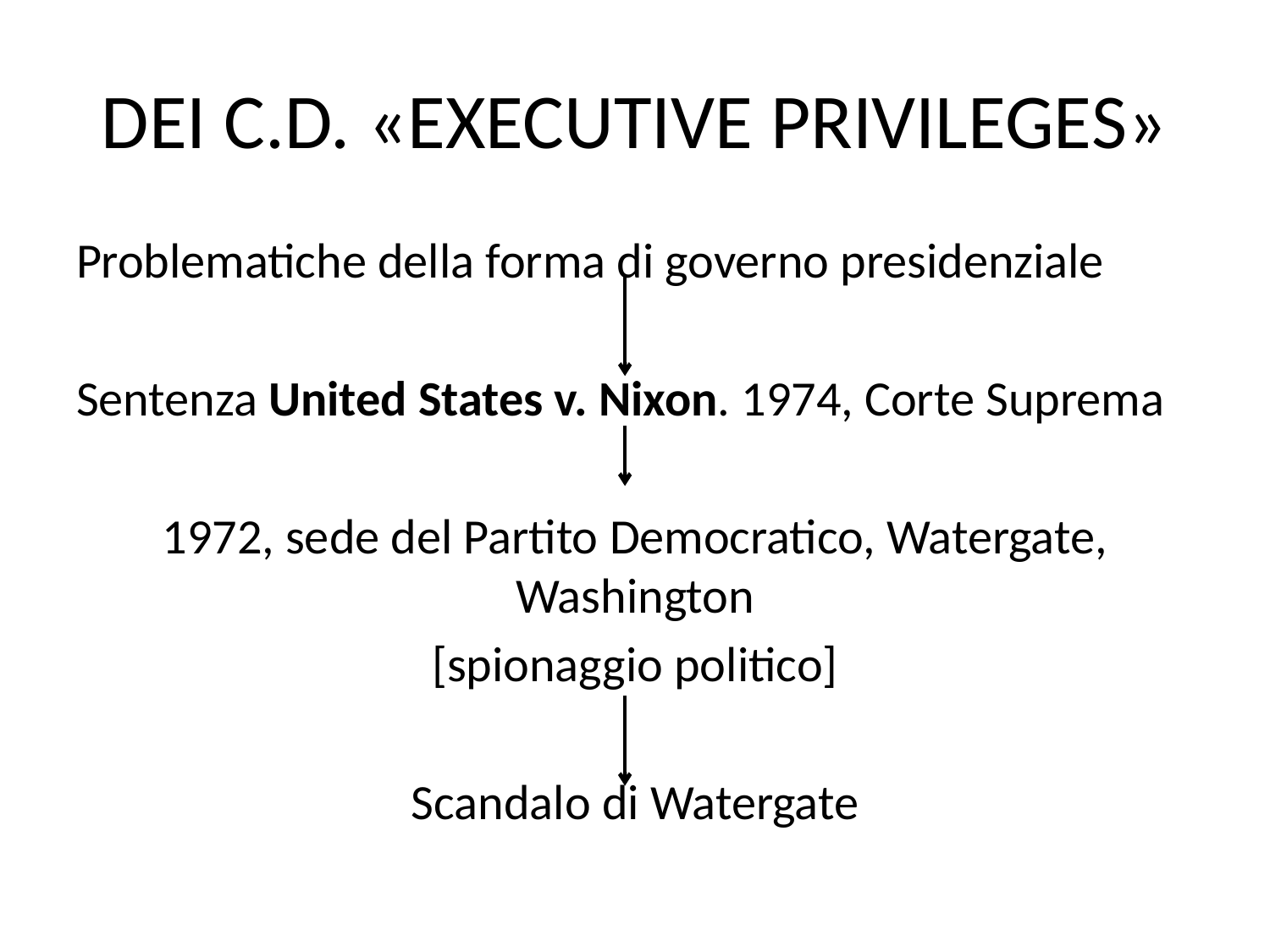

# DEI C.D. «EXECUTIVE PRIVILEGES»
Problematiche della forma di governo presidenziale

Sentenza United States v. Nixon. 1974, Corte Suprema

1972, sede del Partito Democratico, Watergate, Washington
[spionaggio politico]

Scandalo di Watergate